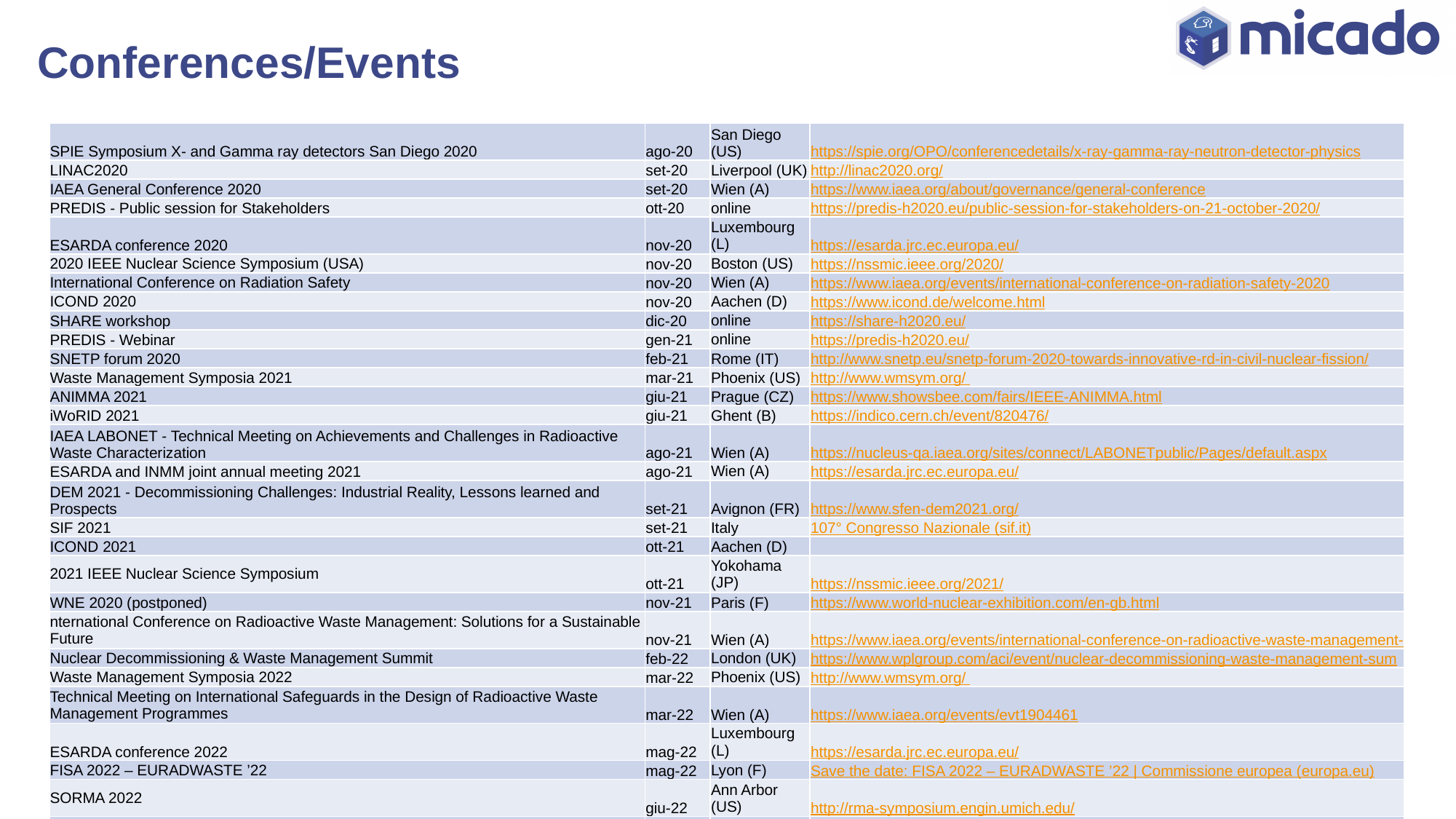

# Conferences/Events
| SPIE Symposium X- and Gamma ray detectors San Diego 2020 | ago-20 | San Diego (US) | https://spie.org/OPO/conferencedetails/x-ray-gamma-ray-neutron-detector-physics |
| --- | --- | --- | --- |
| LINAC2020 | set-20 | Liverpool (UK) | http://linac2020.org/ |
| IAEA General Conference 2020 | set-20 | Wien (A) | https://www.iaea.org/about/governance/general-conference |
| PREDIS - Public session for Stakeholders | ott-20 | online | https://predis-h2020.eu/public-session-for-stakeholders-on-21-october-2020/ |
| ESARDA conference 2020 | nov-20 | Luxembourg (L) | https://esarda.jrc.ec.europa.eu/ |
| 2020 IEEE Nuclear Science Symposium (USA) | nov-20 | Boston (US) | https://nssmic.ieee.org/2020/ |
| International Conference on Radiation Safety | nov-20 | Wien (A) | https://www.iaea.org/events/international-conference-on-radiation-safety-2020 |
| ICOND 2020 | nov-20 | Aachen (D) | https://www.icond.de/welcome.html |
| SHARE workshop | dic-20 | online | https://share-h2020.eu/ |
| PREDIS - Webinar | gen-21 | online | https://predis-h2020.eu/ |
| SNETP forum 2020 | feb-21 | Rome (IT) | http://www.snetp.eu/snetp-forum-2020-towards-innovative-rd-in-civil-nuclear-fission/ |
| Waste Management Symposia 2021 | mar-21 | Phoenix (US) | http://www.wmsym.org/ |
| ANIMMA 2021 | giu-21 | Prague (CZ) | https://www.showsbee.com/fairs/IEEE-ANIMMA.html |
| iWoRID 2021 | giu-21 | Ghent (B) | https://indico.cern.ch/event/820476/ |
| IAEA LABONET - Technical Meeting on Achievements and Challenges in Radioactive Waste Characterization | ago-21 | Wien (A) | https://nucleus-qa.iaea.org/sites/connect/LABONETpublic/Pages/default.aspx |
| ESARDA and INMM joint annual meeting 2021 | ago-21 | Wien (A) | https://esarda.jrc.ec.europa.eu/ |
| DEM 2021 - Decommissioning Challenges: Industrial Reality, Lessons learned and Prospects | set-21 | Avignon (FR) | https://www.sfen-dem2021.org/ |
| SIF 2021 | set-21 | Italy | 107° Congresso Nazionale (sif.it) |
| ICOND 2021 | ott-21 | Aachen (D) |  |
| 2021 IEEE Nuclear Science Symposium | ott-21 | Yokohama (JP) | https://nssmic.ieee.org/2021/ |
| WNE 2020 (postponed) | nov-21 | Paris (F) | https://www.world-nuclear-exhibition.com/en-gb.html |
| nternational Conference on Radioactive Waste Management: Solutions for a Sustainable Future | nov-21 | Wien (A) | https://www.iaea.org/events/international-conference-on-radioactive-waste-management-2021 |
| Nuclear Decommissioning & Waste Management Summit | feb-22 | London (UK) | https://www.wplgroup.com/aci/event/nuclear-decommissioning-waste-management-summit/ |
| Waste Management Symposia 2022 | mar-22 | Phoenix (US) | http://www.wmsym.org/ |
| Technical Meeting on International Safeguards in the Design of Radioactive Waste Management Programmes | mar-22 | Wien (A) | https://www.iaea.org/events/evt1904461 |
| ESARDA conference 2022 | mag-22 | Luxembourg (L) | https://esarda.jrc.ec.europa.eu/ |
| FISA 2022 – EURADWASTE ’22 | mag-22 | Lyon (F) | Save the date: FISA 2022 – EURADWASTE ’22 | Commissione europea (europa.eu) |
| SORMA 2022 | giu-22 | Ann Arbor (US) | http://rma-symposium.engin.umich.edu/ |
| 2022 IEEE Nuclear Science Symposium | nov-22 | Milan (IT) | https://nssmic.ieee.org/2022/ |
| DIGIDECOM 2022 | ott-22 | Halden (NO) | https://decommissioning.com/en/events/digidecom-2022/ |
The complete file is available on sharepoint in the WP3 folder
1/25/23
14